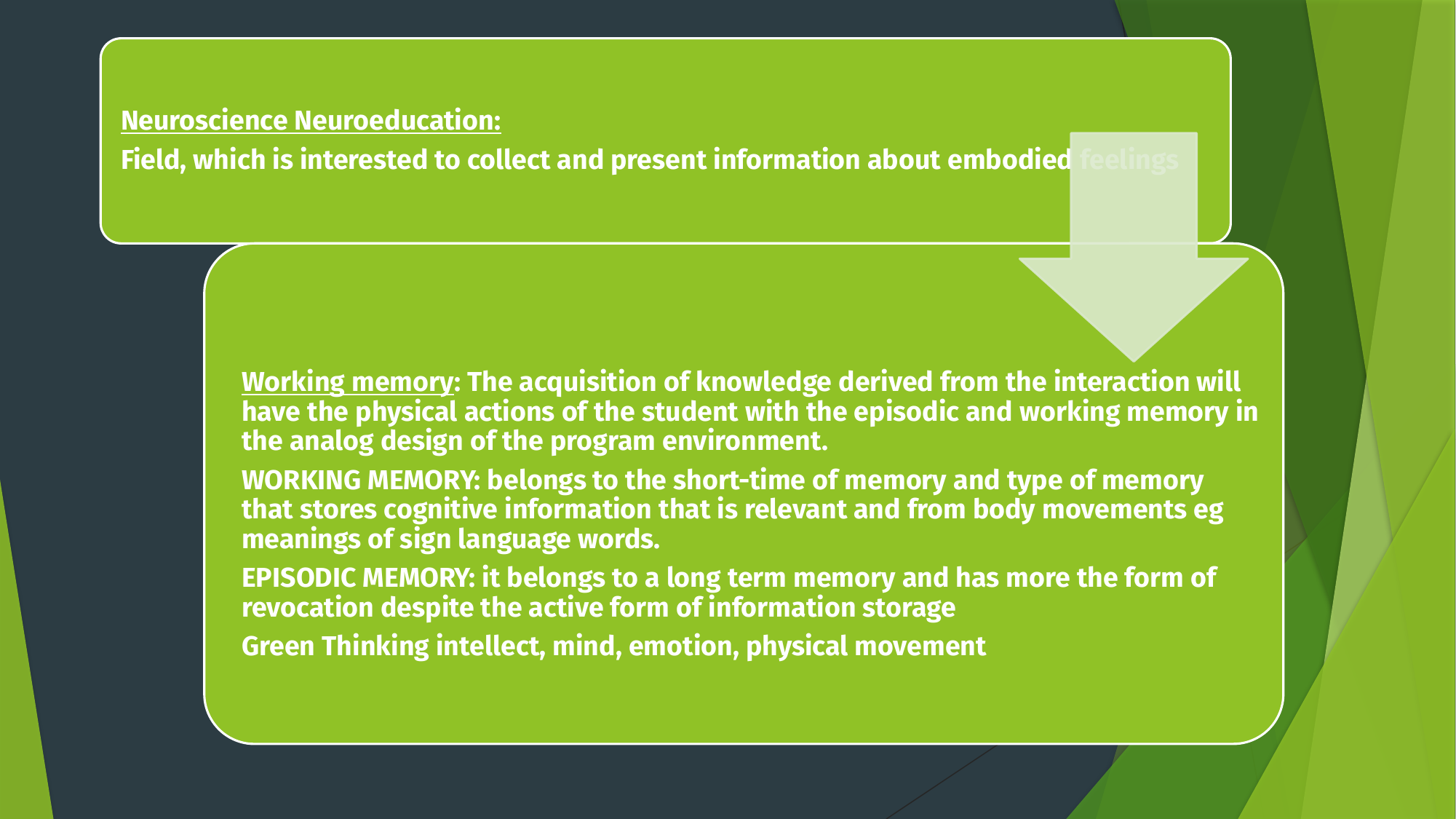

Neuroscience Neuroeducation:
Field, which is interested to collect and present information about embodied feelings

Working memory: The acquisition of knowledge derived from the interaction will have the physical actions of the student with the episodic and working memory in the analog design of the program environment.
WORKING MEMORY: belongs to the short-time of memory and type of memory that stores cognitive information that is relevant and from body movements eg meanings of sign language words.
EPISODIC MEMORY: it belongs to a long term memory and has more the form of revocation despite the active form of information storage
Green Thinking intellect, mind, emotion, physical movement